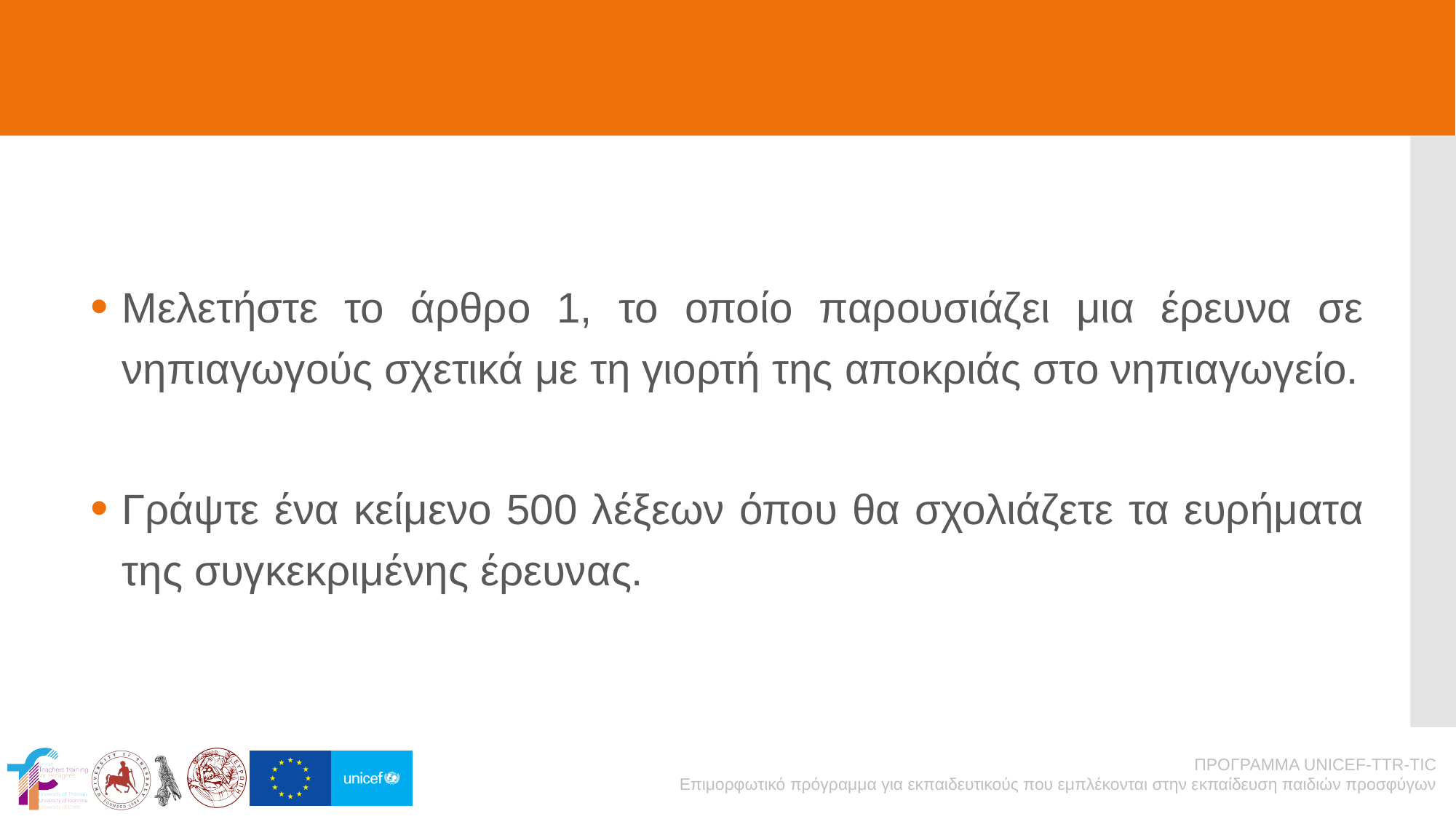

#
Μελετήστε το άρθρο 1, το οποίο παρουσιάζει μια έρευνα σε νηπιαγωγούς σχετικά με τη γιορτή της αποκριάς στο νηπιαγωγείο.

Γράψτε ένα κείμενο 500 λέξεων όπου θα σχολιάζετε τα ευρήματα της συγκεκριμένης έρευνας.